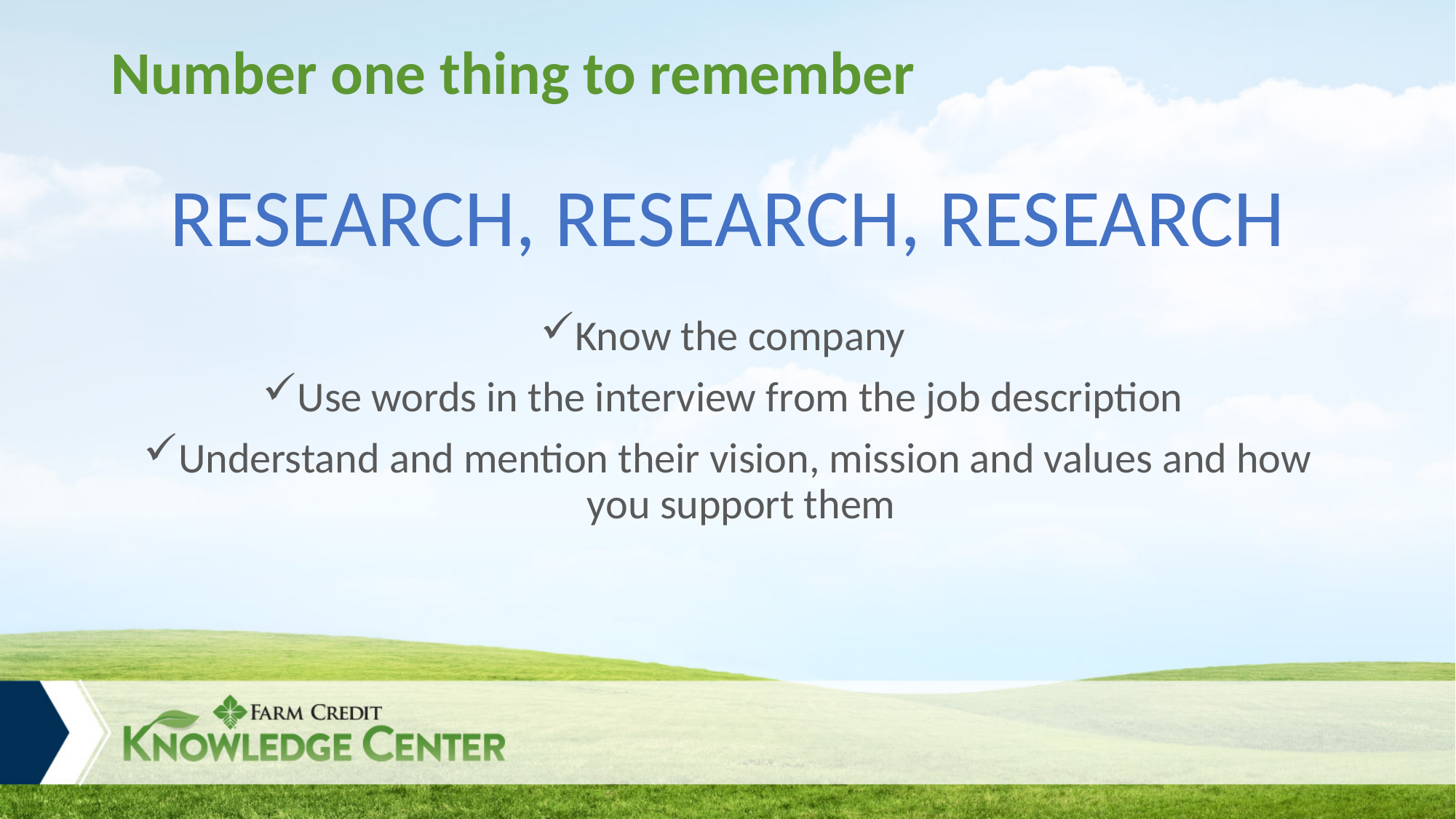

# Number one thing to remember
RESEARCH, RESEARCH, RESEARCH
Know the company
Use words in the interview from the job description
Understand and mention their vision, mission and values and how you support them